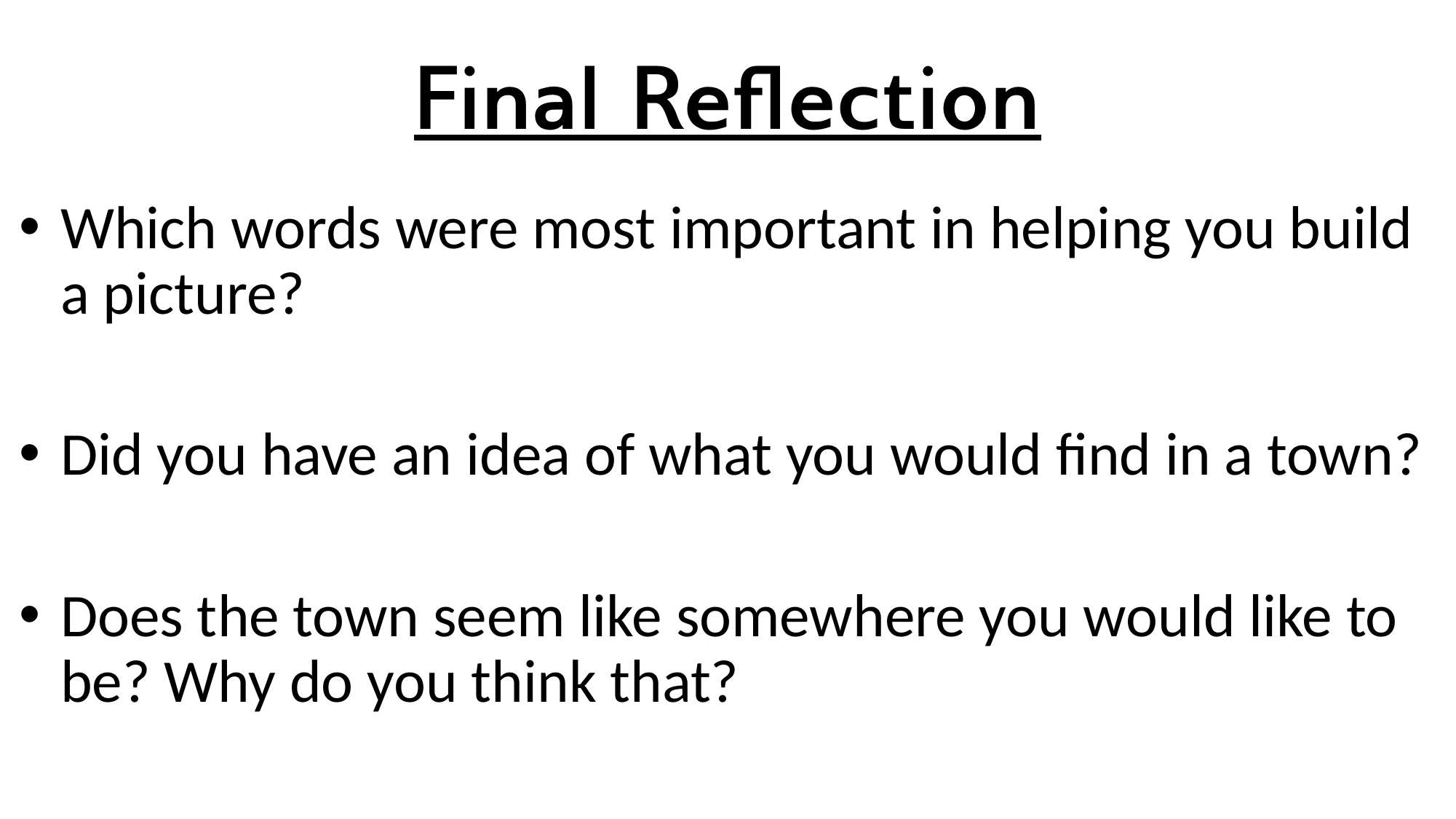

# Final Reflection
Which words were most important in helping you build a picture?

Did you have an idea of what you would find in a town?

Does the town seem like somewhere you would like to be? Why do you think that?